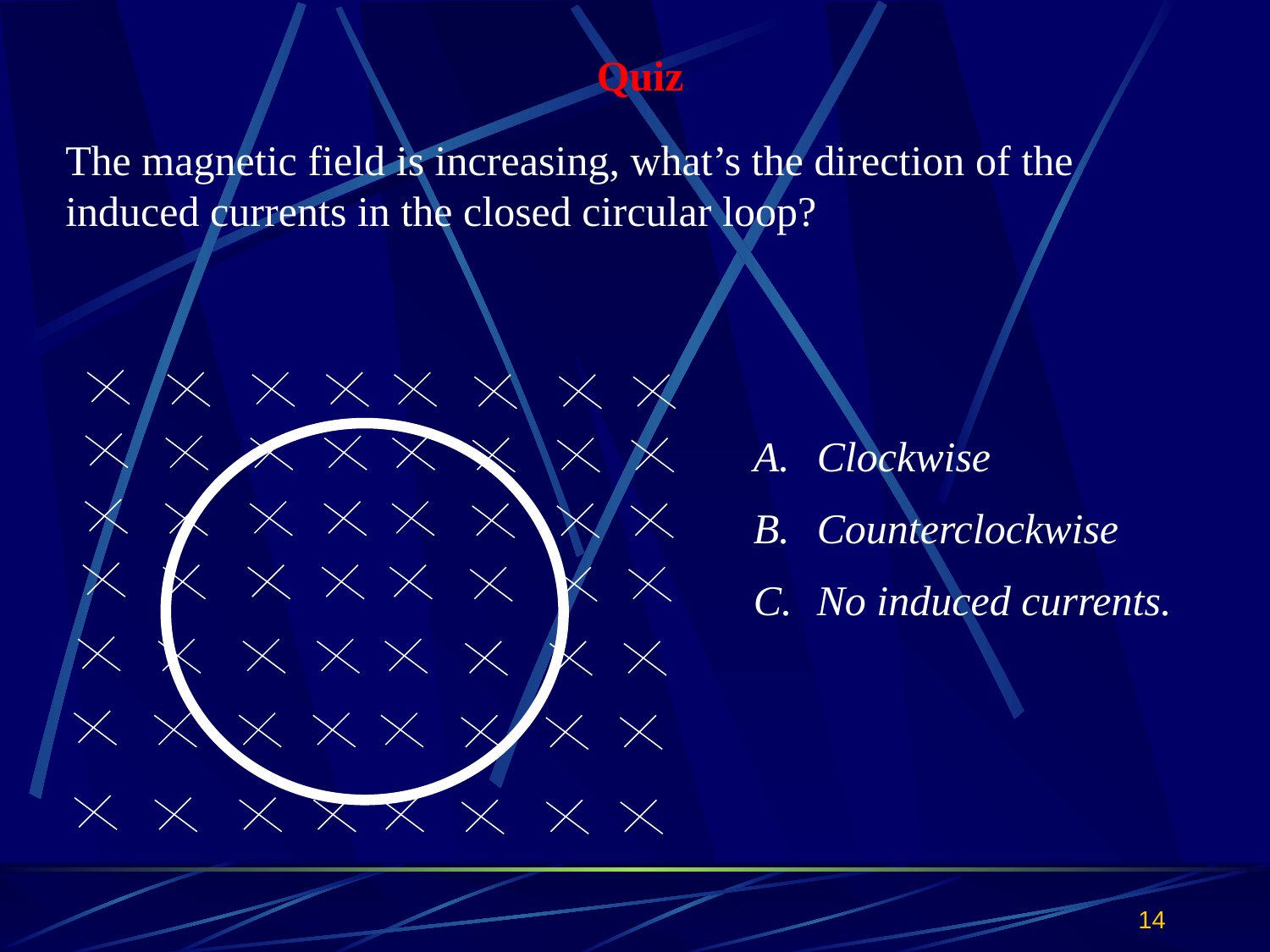

Quiz
The magnetic field is increasing, what’s the direction of the induced currents in the closed circular loop?

Clockwise
Counterclockwise
No induced currents.
14